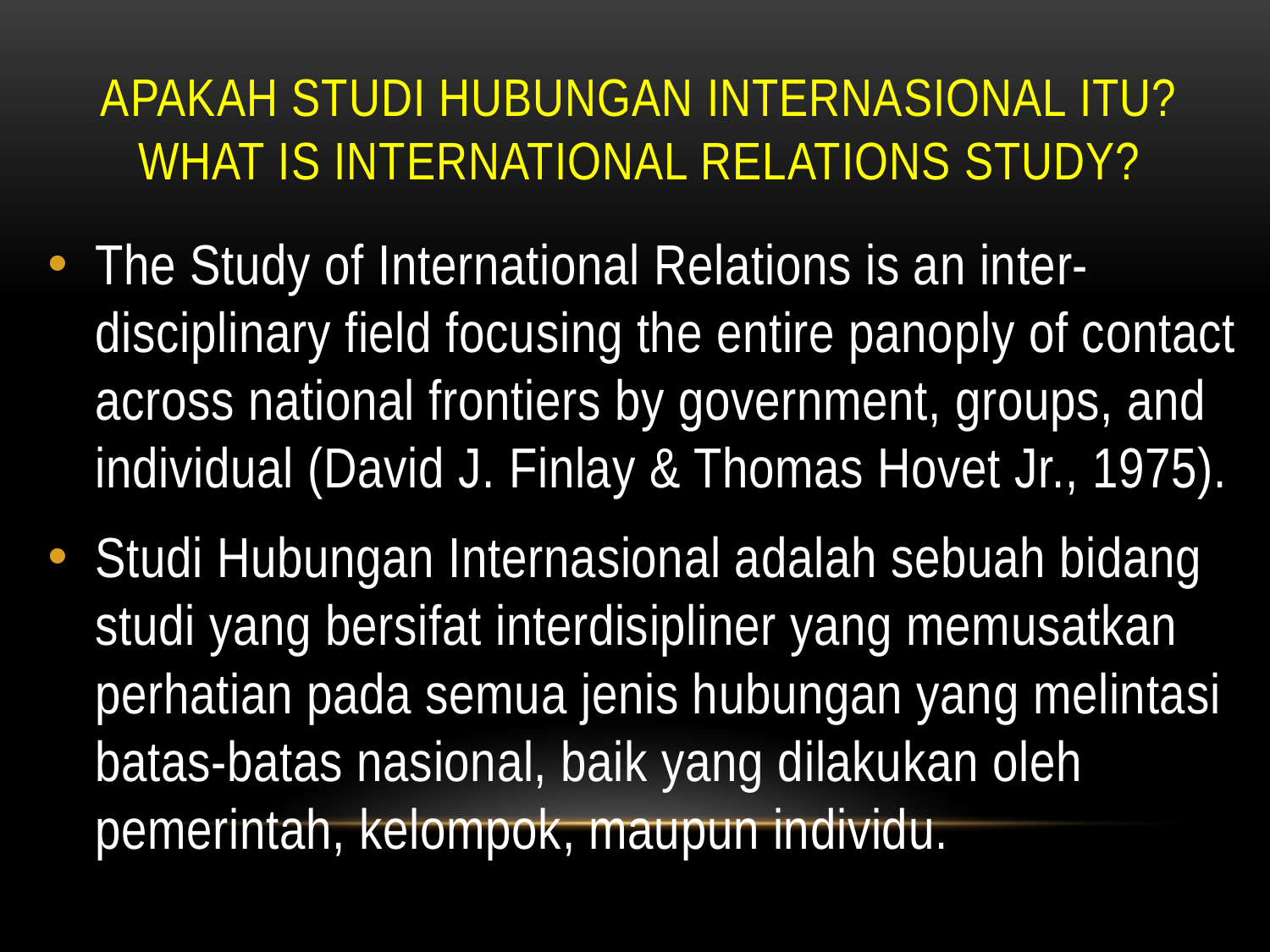

# APAKAH STUDI HUBUNGAN INTERNASIONAL itu? WHAT IS INTERNATIONAL RELATIONS STUDY?
The Study of International Relations is an inter-disciplinary field focusing the entire panoply of contact across national frontiers by government, groups, and individual (David J. Finlay & Thomas Hovet Jr., 1975).
Studi Hubungan Internasional adalah sebuah bidang studi yang bersifat interdisipliner yang memusatkan perhatian pada semua jenis hubungan yang melintasi batas-batas nasional, baik yang dilakukan oleh pemerintah, kelompok, maupun individu.